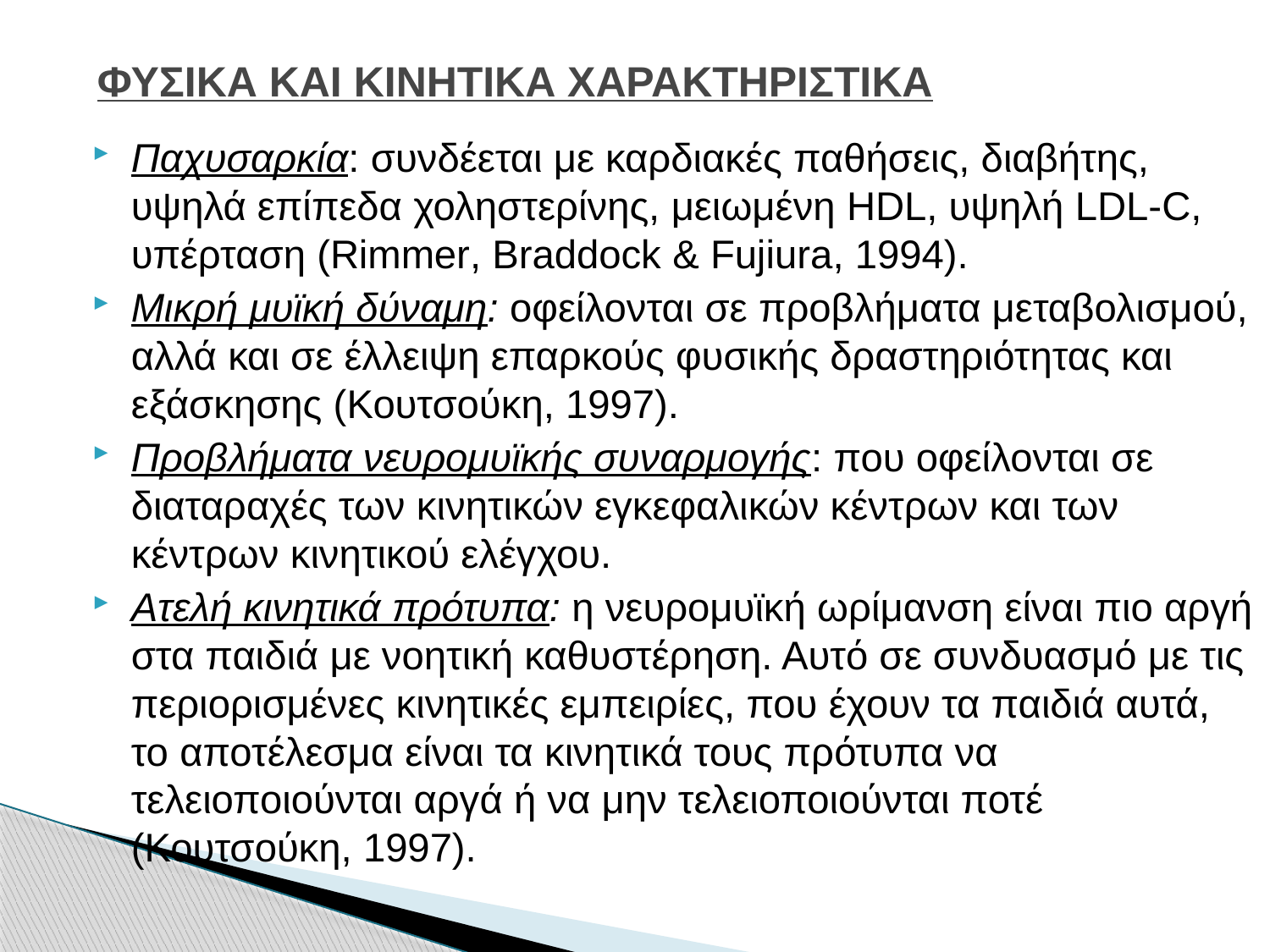

# ΦΥΣΙΚΑ ΚΑΙ ΚΙΝΗΤΙΚΑ ΧΑΡΑΚΤΗΡΙΣΤΙΚΑ
Παχυσαρκία: συνδέεται με καρδιακές παθήσεις, διαβήτης, υψηλά επίπεδα χοληστερίνης, μειωμένη HDL, υψηλή LDL-C, υπέρταση (Rimmer, Braddock & Fujiura, 1994).
Μικρή μυϊκή δύναμη: οφείλονται σε προβλήματα μεταβολισμού, αλλά και σε έλλειψη επαρκούς φυσικής δραστηριότητας και εξάσκησης (Κουτσούκη, 1997).
Προβλήματα νευρομυϊκής συναρμογής: που οφείλονται σε διαταραχές των κινητικών εγκεφαλικών κέντρων και των κέντρων κινητικού ελέγχου.
Ατελή κινητικά πρότυπα: η νευρομυϊκή ωρίμανση είναι πιο αργή στα παιδιά με νοητική καθυστέρηση. Αυτό σε συνδυασμό με τις περιορισμένες κινητικές εμπειρίες, που έχουν τα παιδιά αυτά, το αποτέλεσμα είναι τα κινητικά τους πρότυπα να τελειοποιούνται αργά ή να μην τελειοποιούνται ποτέ (Κουτσούκη, 1997).